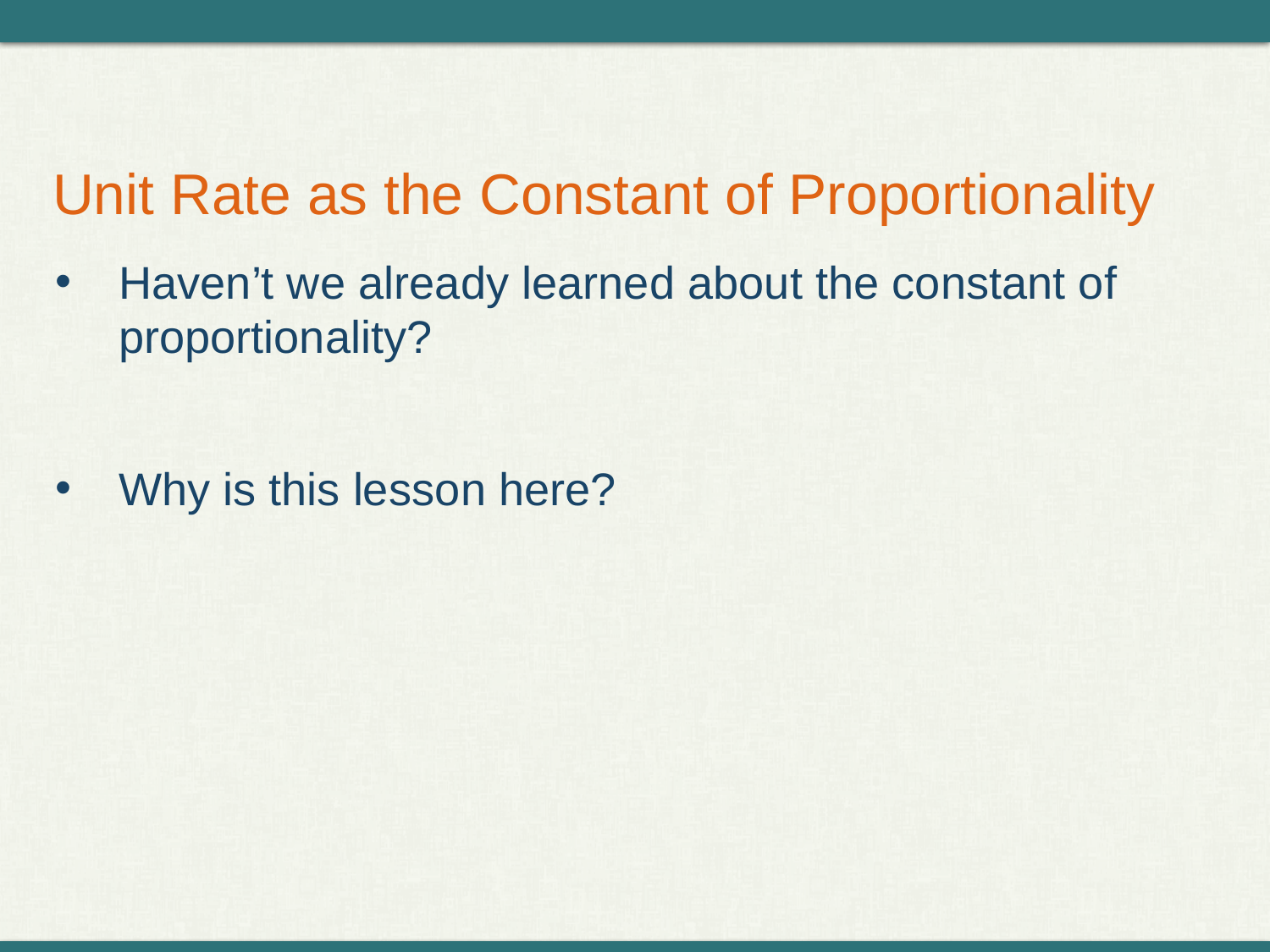

# Unit Rate as the Constant of Proportionality
Haven’t we already learned about the constant of proportionality?

Why is this lesson here?